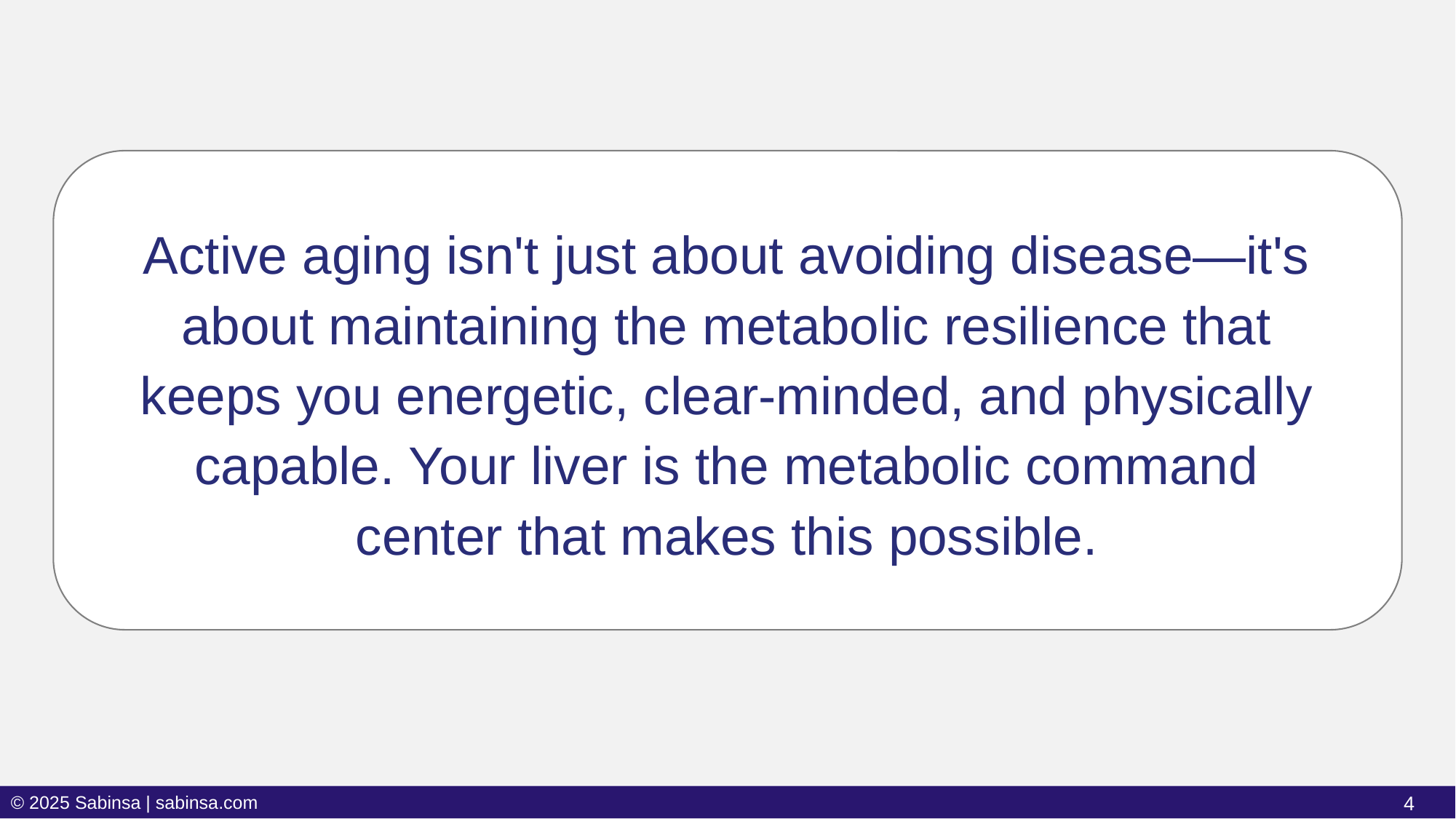

Active aging isn't just about avoiding disease—it's about maintaining the metabolic resilience that keeps you energetic, clear-minded, and physically capable. Your liver is the metabolic command center that makes this possible.